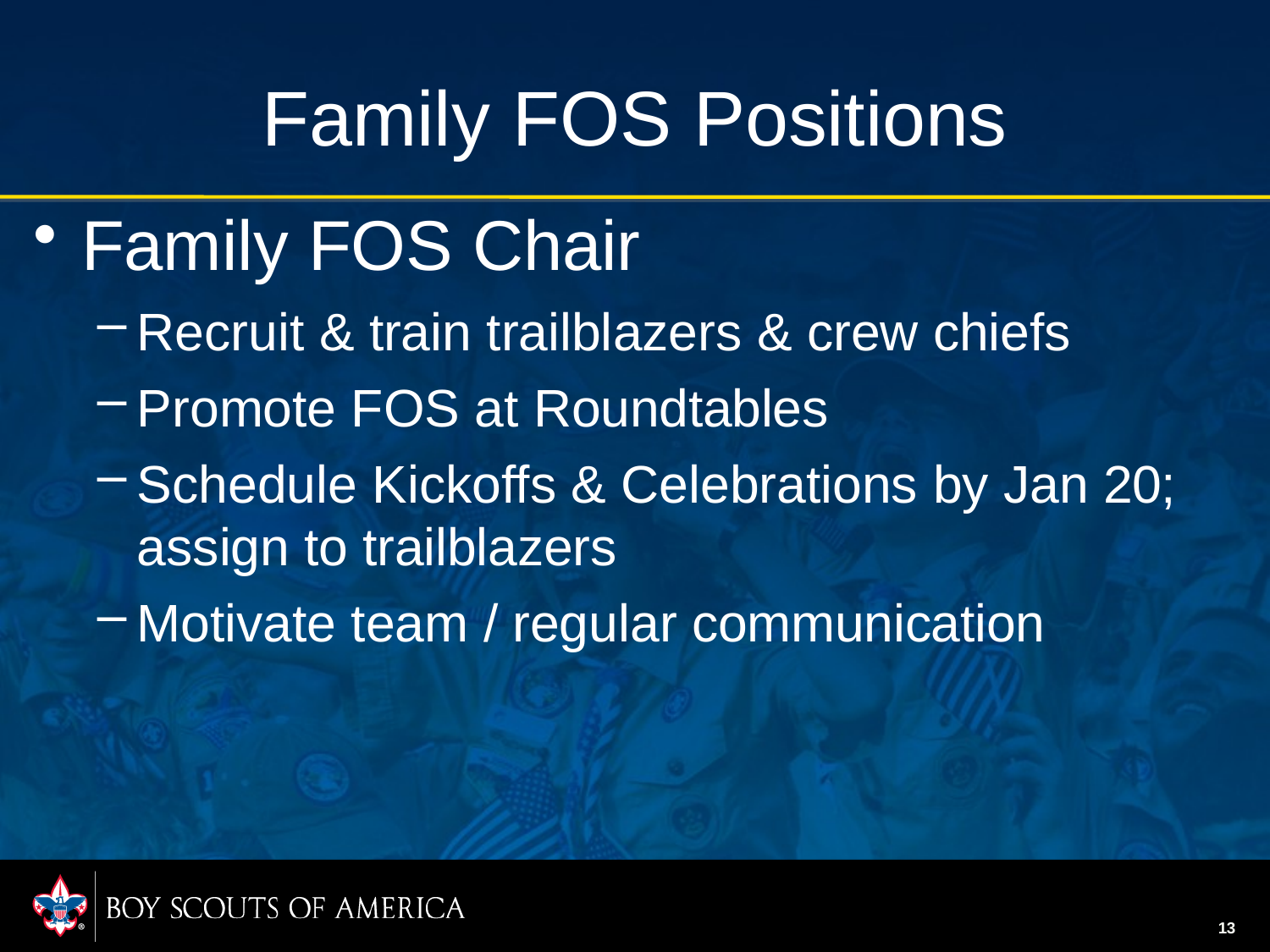

# Family FOS Positions
Family FOS Chair
Recruit & train trailblazers & crew chiefs
Promote FOS at Roundtables
Schedule Kickoffs & Celebrations by Jan 20; assign to trailblazers
Motivate team / regular communication
13